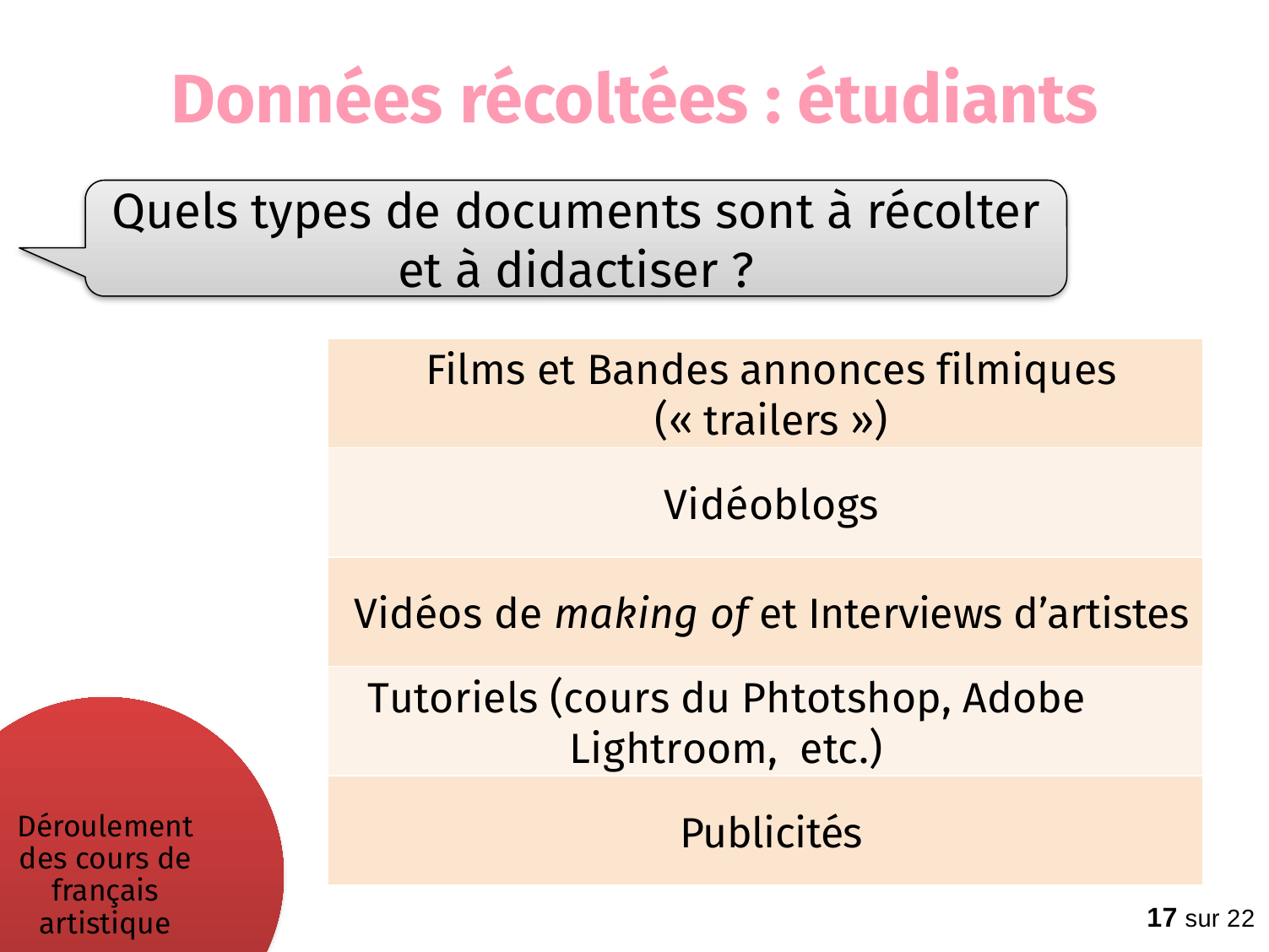

Données récoltées : étudiants
Quels types de documents sont à récolter et à didactiser ?
| Films et Bandes annonces filmiques (« trailers ») |
| --- |
| Vidéoblogs |
| Vidéos de making of et Interviews d’artistes |
| Tutoriels (cours du Phtotshop, Adobe Lightroom, etc.) |
| Publicités |

Déroulement des cours de français artistique
17 sur 22